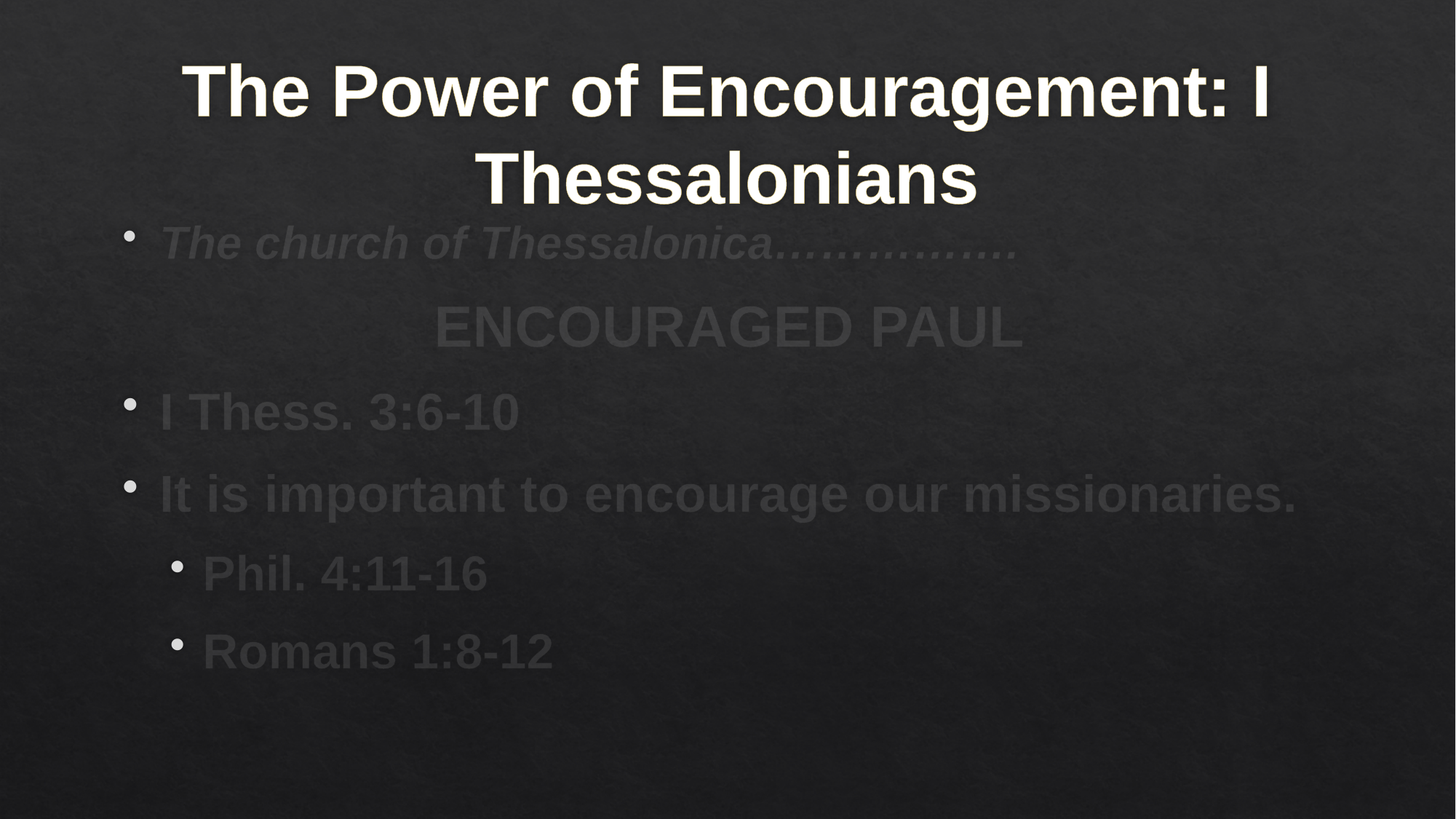

# The Power of Encouragement: I Thessalonians
The church of Thessalonica…………….
ENCOURAGED PAUL
I Thess. 3:6-10
It is important to encourage our missionaries.
Phil. 4:11-16
Romans 1:8-12